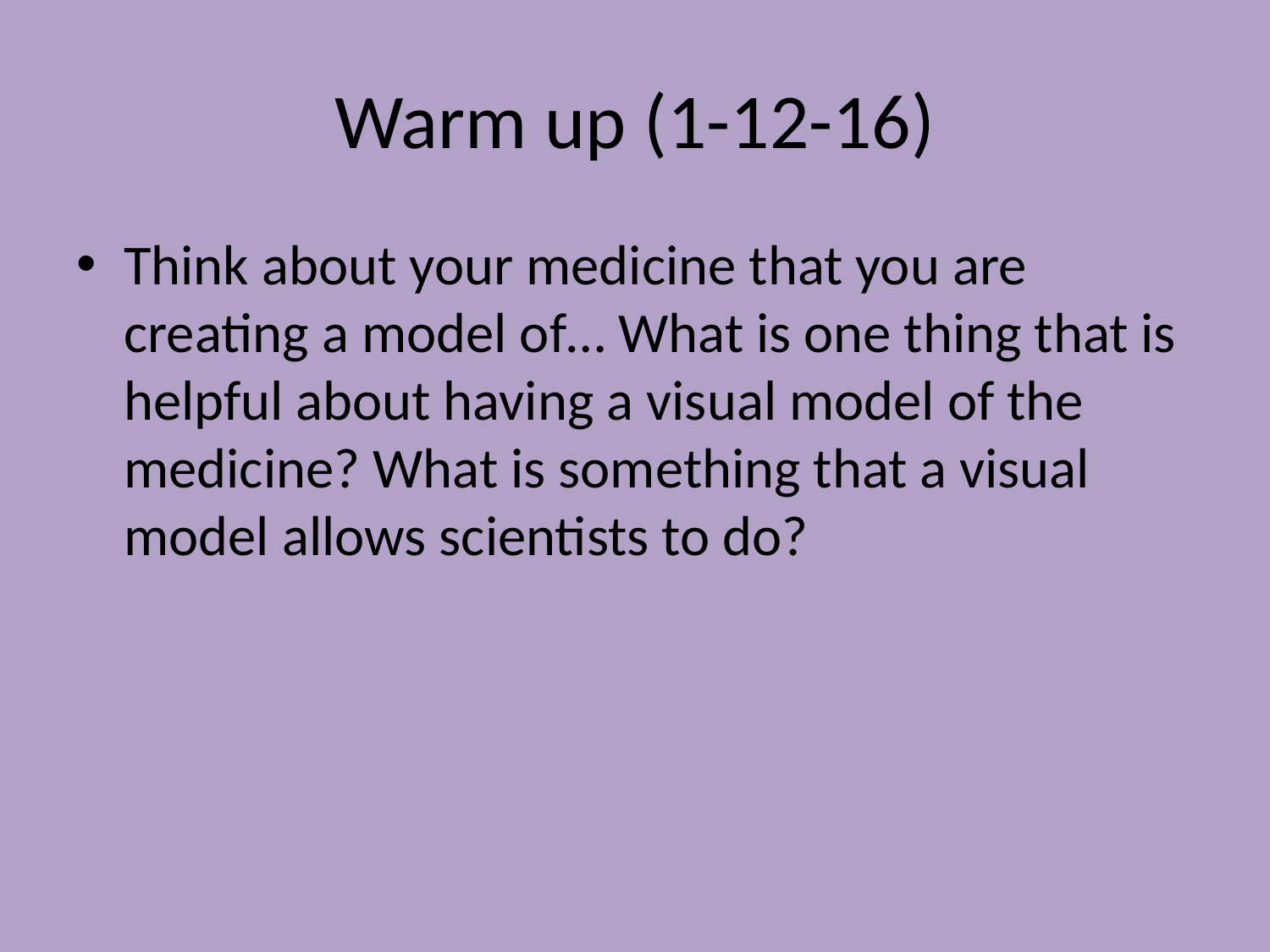

# Warm up (1-12-16)
Think about your medicine that you are creating a model of… What is one thing that is helpful about having a visual model of the medicine? What is something that a visual model allows scientists to do?